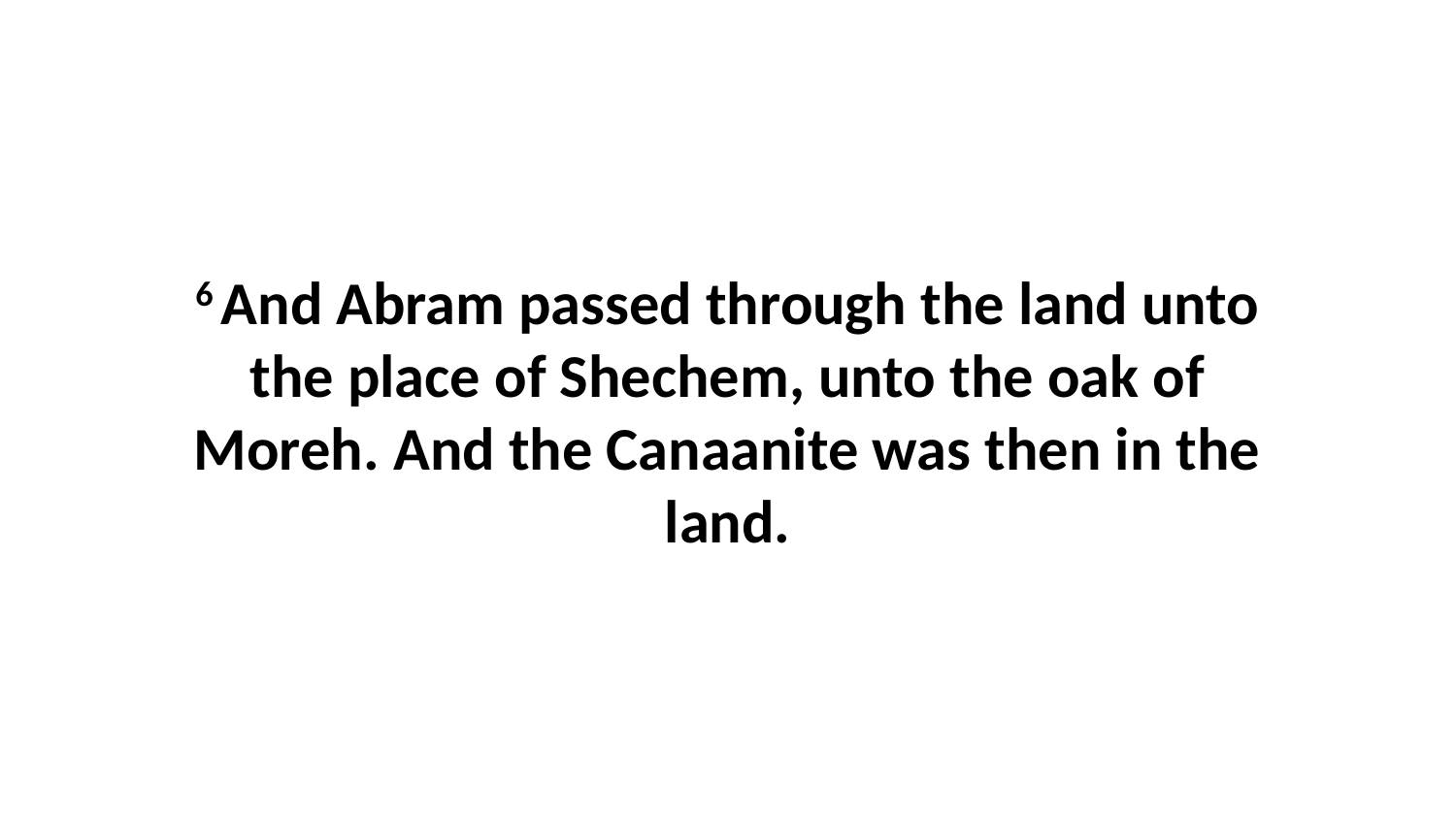

6 And Abram passed through the land unto the place of Shechem, unto the oak of Moreh. And the Canaanite was then in the land.